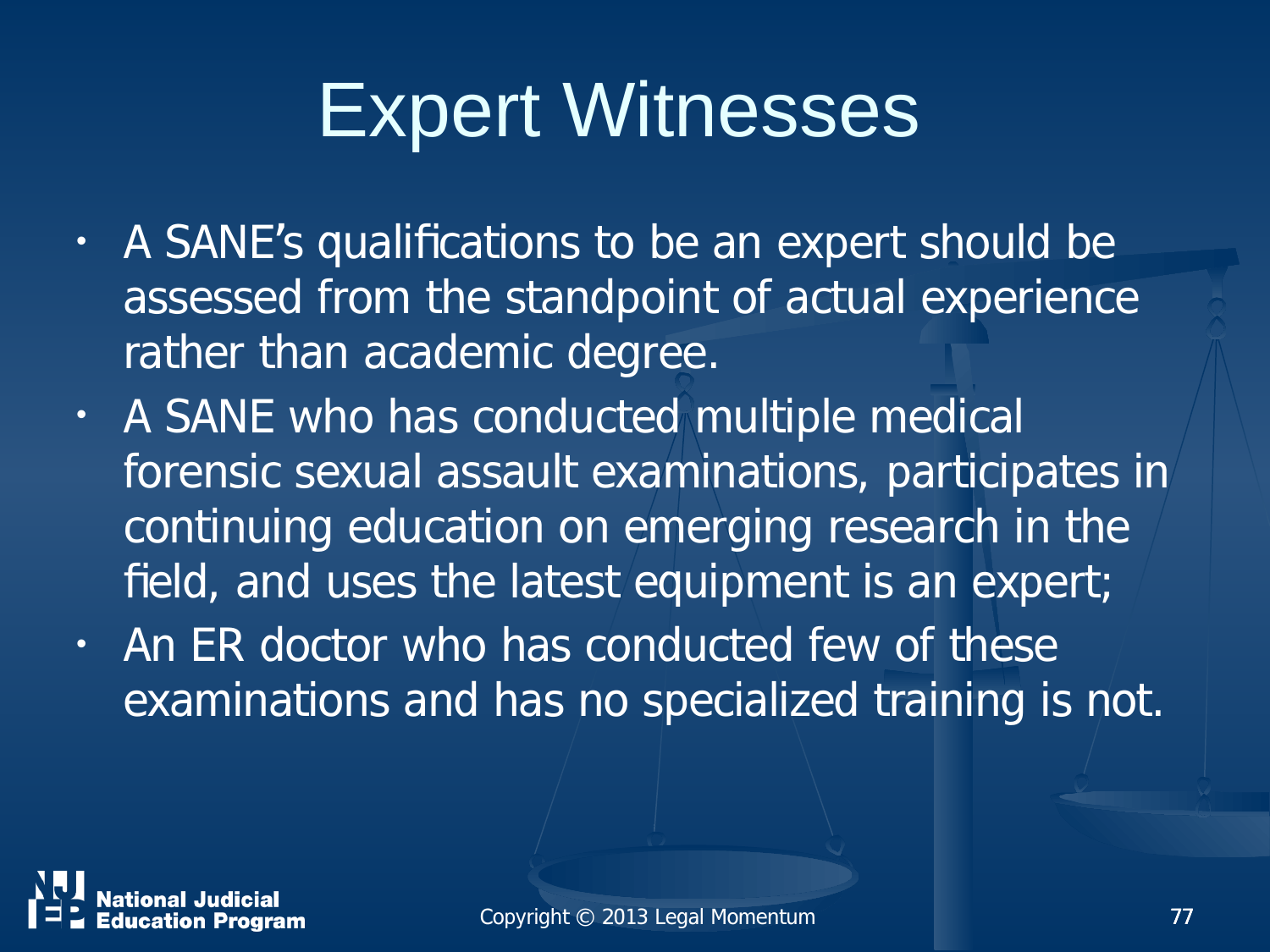

# Expert Witnesses

A SANE’s qualifications to be an expert should be assessed from the standpoint of actual experience rather than academic degree.
A SANE who has conducted multiple medical forensic sexual assault examinations, participates in continuing education on emerging research in the field, and uses the latest equipment is an expert;
An ER doctor who has conducted few of these examinations and has no specialized training is not.
Copyright © 2013 Legal Momentum
77
77
77